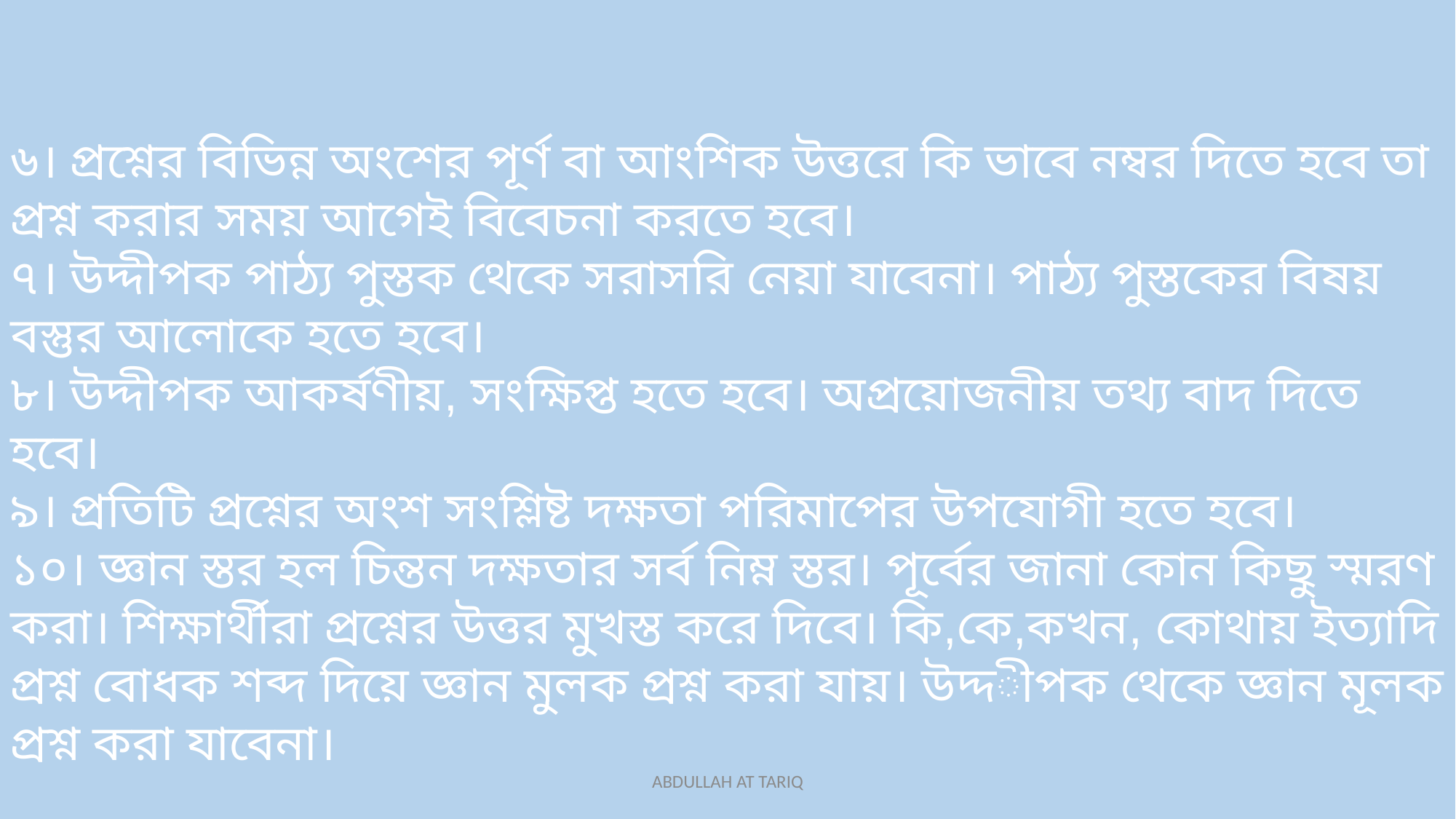

৬। প্রশ্নের বিভিন্ন অংশের পূর্ণ বা আংশিক উত্তরে কি ভাবে নম্বর দিতে হবে তা প্রশ্ন করার সময় আগেই বিবেচনা করতে হবে।
৭। উদ্দীপক পাঠ্য পুস্তক থেকে সরাসরি নেয়া যাবেনা। পাঠ্য পুস্তকের বিষয় বস্তুর আলোকে হতে হবে।
৮। উদ্দীপক আকর্ষণীয়, সংক্ষিপ্ত হতে হবে। অপ্রয়োজনীয় তথ্য বাদ দিতে হবে।
৯। প্রতিটি প্রশ্নের অংশ সংশ্লিষ্ট দক্ষতা পরিমাপের উপযোগী হতে হবে।
১০। জ্ঞান স্তর হল চিন্তন দক্ষতার সর্ব নিম্ন স্তর। পূর্বের জানা কোন কিছু স্মরণ করা। শিক্ষার্থীরা প্রশ্নের উত্তর মুখস্ত করে দিবে। কি,কে,কখন, কোথায় ইত্যাদি প্রশ্ন বোধক শব্দ দিয়ে জ্ঞান মুলক প্রশ্ন করা যায়। উদ্দীপক থেকে জ্ঞান মূলক প্রশ্ন করা যাবেনা।
ABDULLAH AT TARIQ